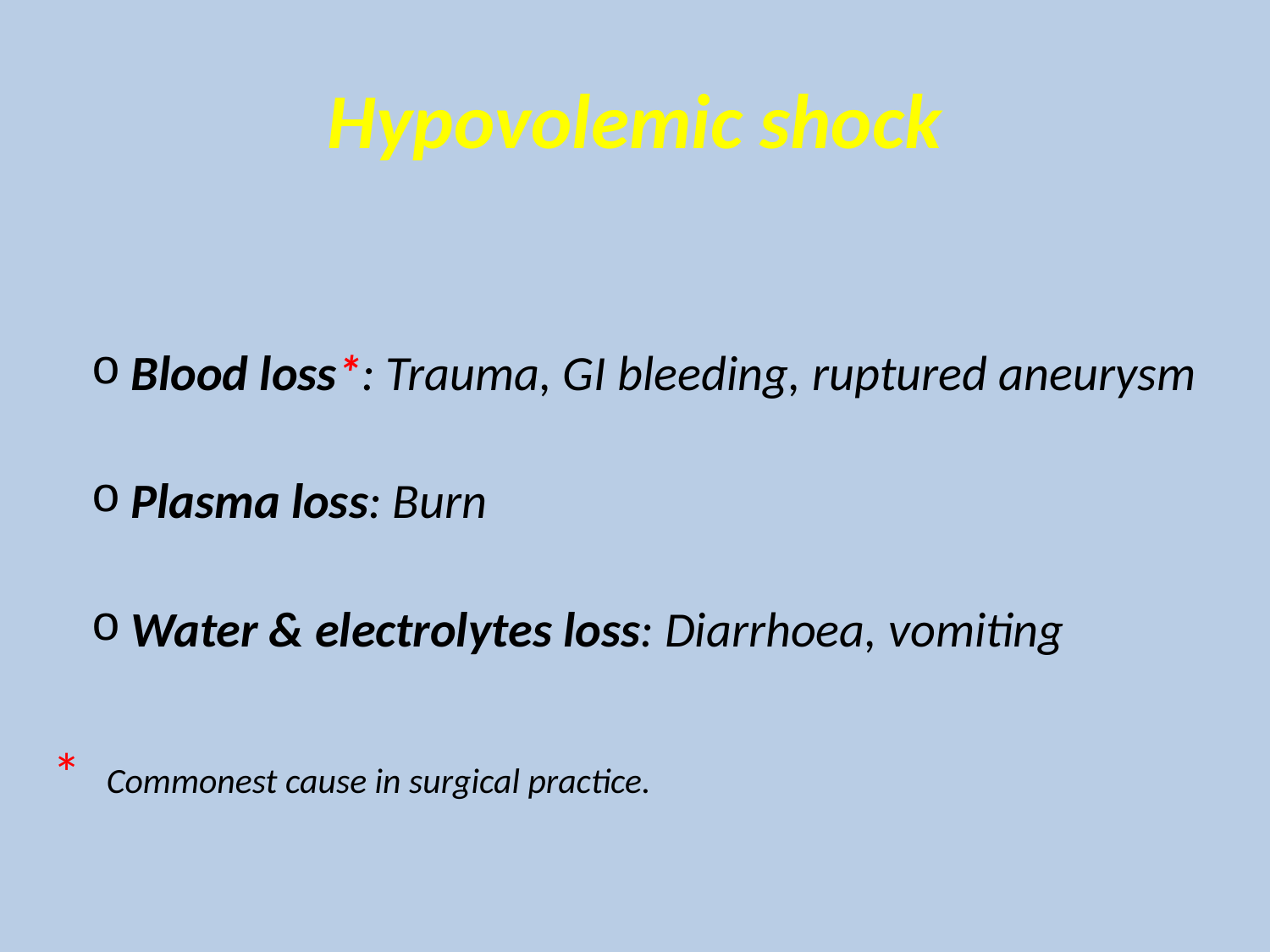

# Hypovolemic shock

Blood loss*: Trauma, GI bleeding, ruptured aneurysm
Plasma loss: Burn
Water & electrolytes loss: Diarrhoea, vomiting

  *  Commonest cause in surgical practice.